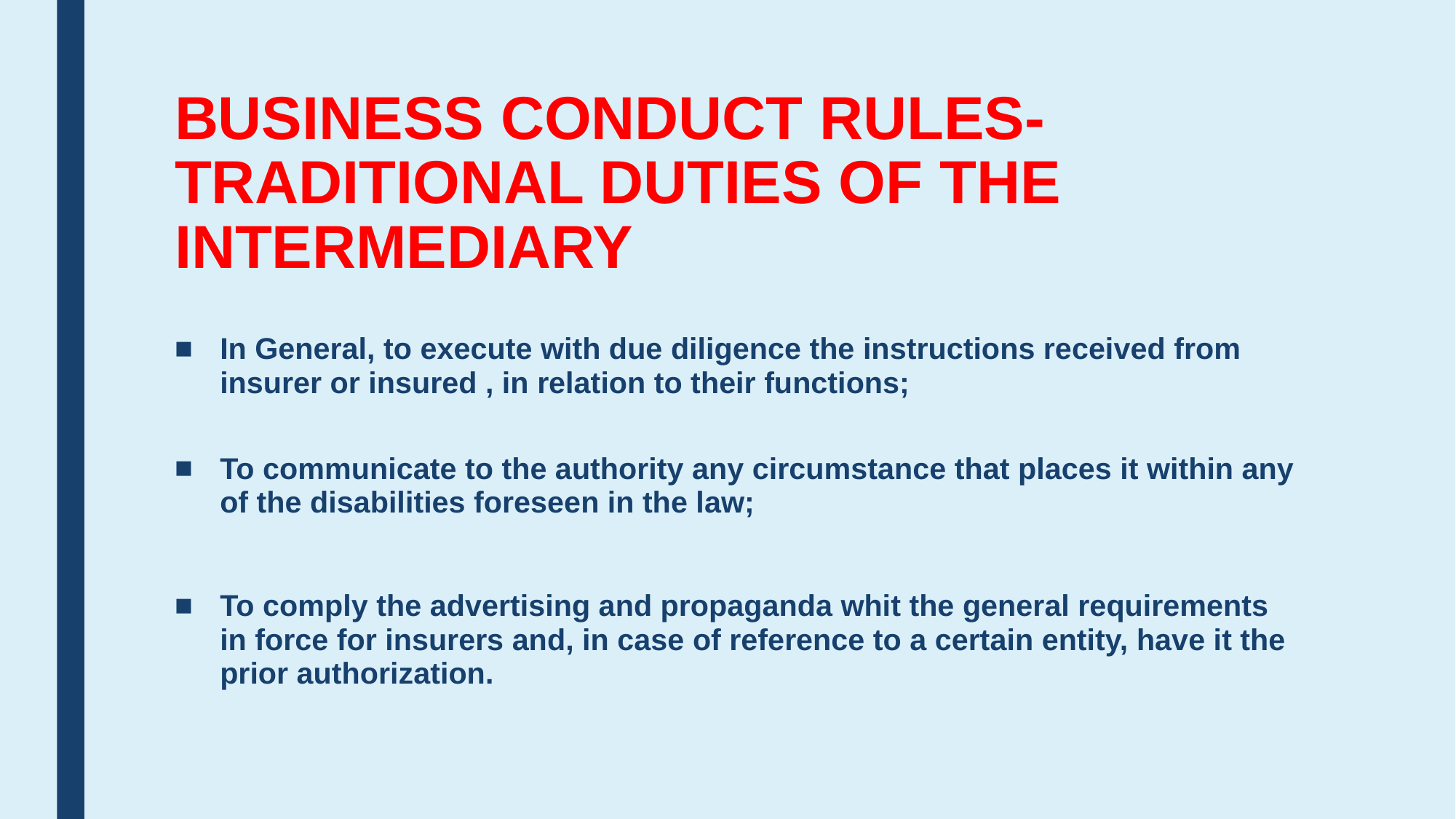

# BUSINESS CONDUCT RULES- TRADITIONAL DUTIES OF THE INTERMEDIARY

In General, to execute with due diligence the instructions received from insurer or insured , in relation to their functions;
To communicate to the authority any circumstance that places it within any of the disabilities foreseen in the law;

To comply the advertising and propaganda whit the general requirements in force for insurers and, in case of reference to a certain entity, have it the prior authorization.